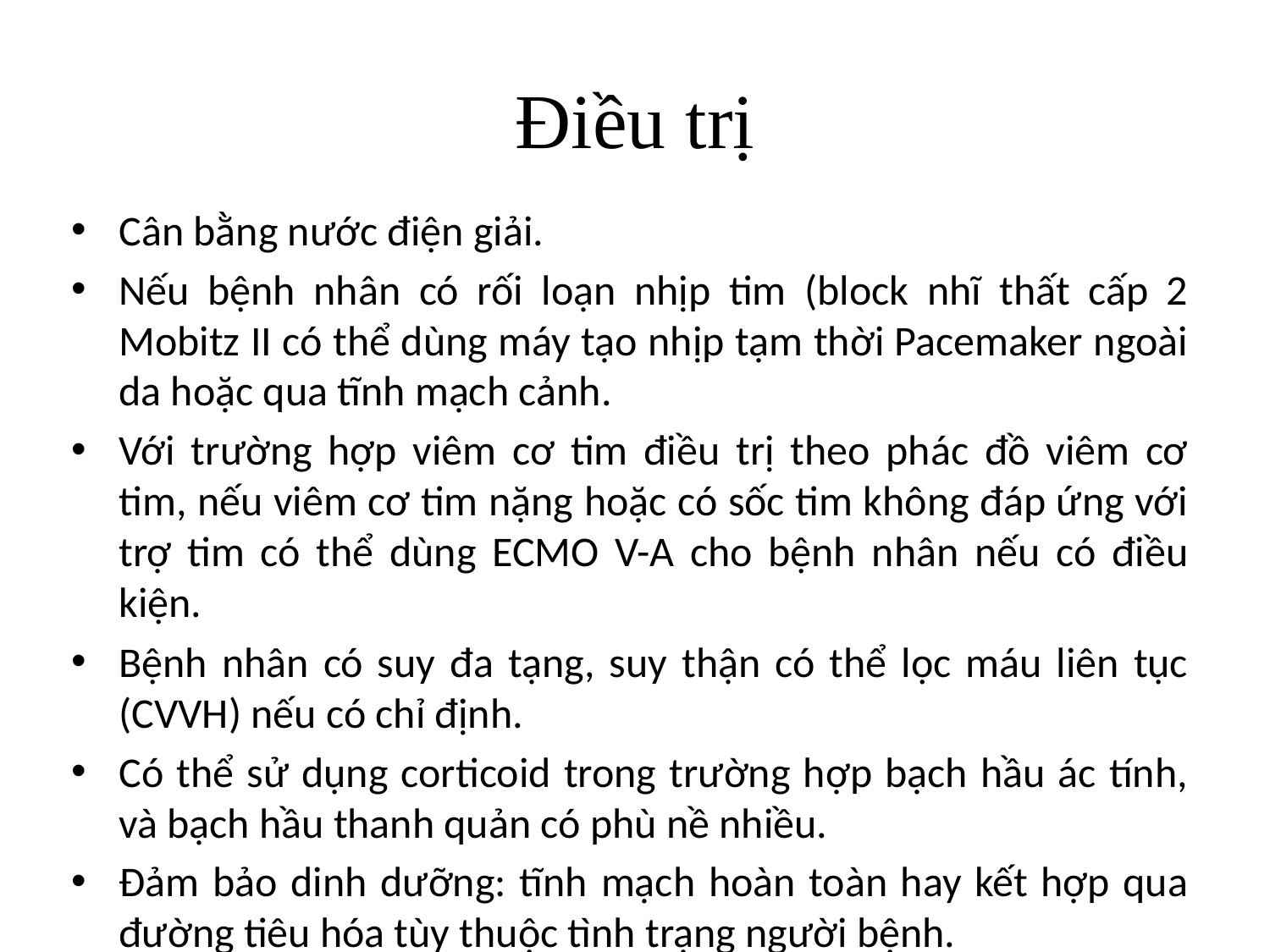

# Điều trị
Cân bằng nước điện giải.
Nếu bệnh nhân có rối loạn nhịp tim (block nhĩ thất cấp 2 Mobitz II có thể dùng máy tạo nhịp tạm thời Pacemaker ngoài da hoặc qua tĩnh mạch cảnh.
Với trường hợp viêm cơ tim điều trị theo phác đồ viêm cơ tim, nếu viêm cơ tim nặng hoặc có sốc tim không đáp ứng với trợ tim có thể dùng ECMO V-A cho bệnh nhân nếu có điều kiện.
Bệnh nhân có suy đa tạng, suy thận có thể lọc máu liên tục (CVVH) nếu có chỉ định.
Có thể sử dụng corticoid trong trường hợp bạch hầu ác tính, và bạch hầu thanh quản có phù nề nhiều.
Đảm bảo dinh dưỡng: tĩnh mạch hoàn toàn hay kết hợp qua đường tiêu hóa tùy thuộc tình trạng người bệnh.